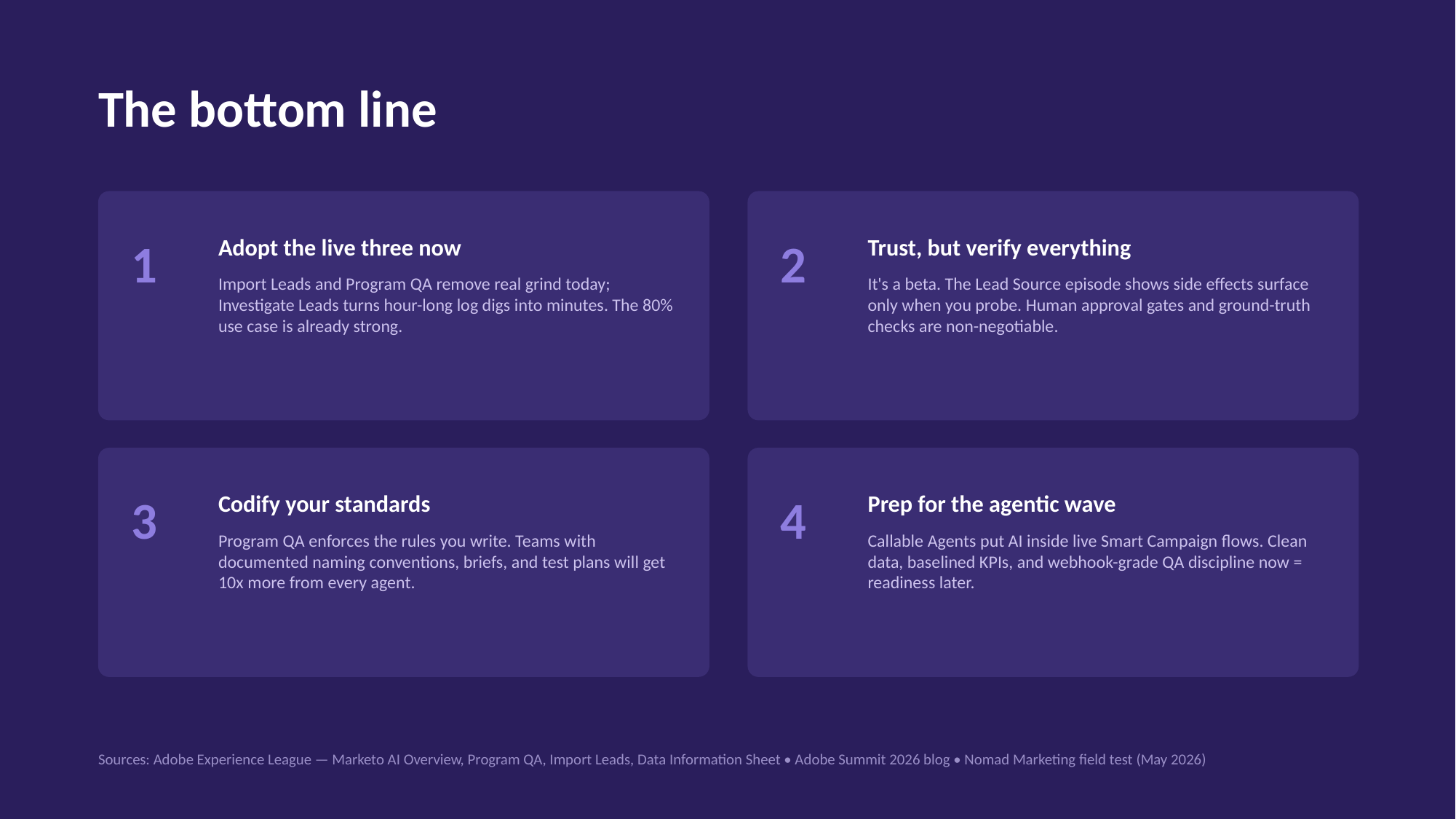

The bottom line

1
2
Adopt the live three now
Trust, but verify everything
Import Leads and Program QA remove real grind today; Investigate Leads turns hour-long log digs into minutes. The 80% use case is already strong.
It's a beta. The Lead Source episode shows side effects surface only when you probe. Human approval gates and ground-truth checks are non-negotiable.

3
4
Codify your standards
Prep for the agentic wave
Program QA enforces the rules you write. Teams with documented naming conventions, briefs, and test plans will get 10x more from every agent.
Callable Agents put AI inside live Smart Campaign flows. Clean data, baselined KPIs, and webhook-grade QA discipline now = readiness later.
Sources: Adobe Experience League — Marketo AI Overview, Program QA, Import Leads, Data Information Sheet • Adobe Summit 2026 blog • Nomad Marketing field test (May 2026)